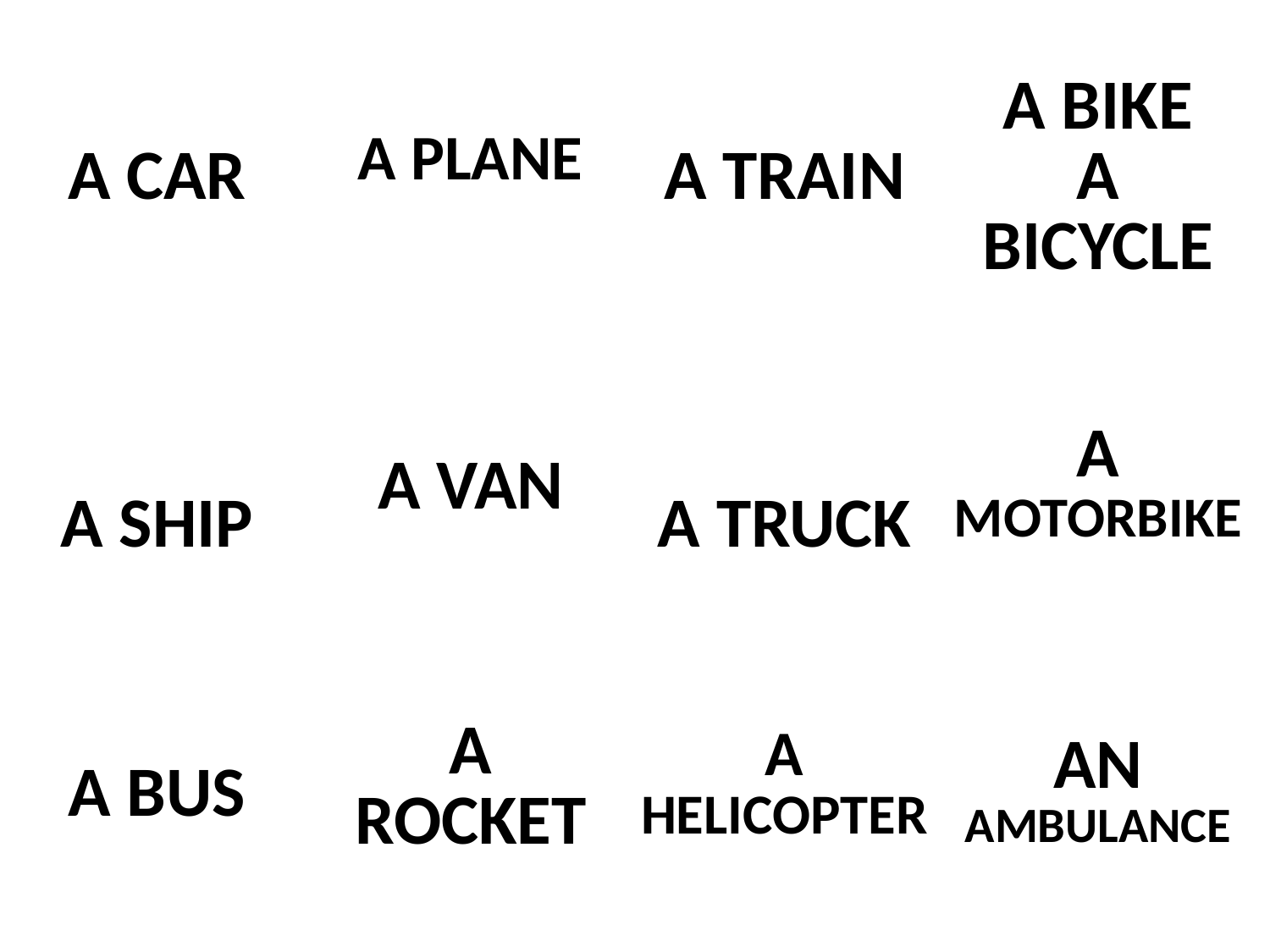

| A CAR | A PLANE | A TRAIN | A BIKE A BICYCLE |
| --- | --- | --- | --- |
| A SHIP | A VAN | A TRUCK | A MOTORBIKE |
| A BUS | A ROCKET | A HELICOPTER | AN AMBULANCE |